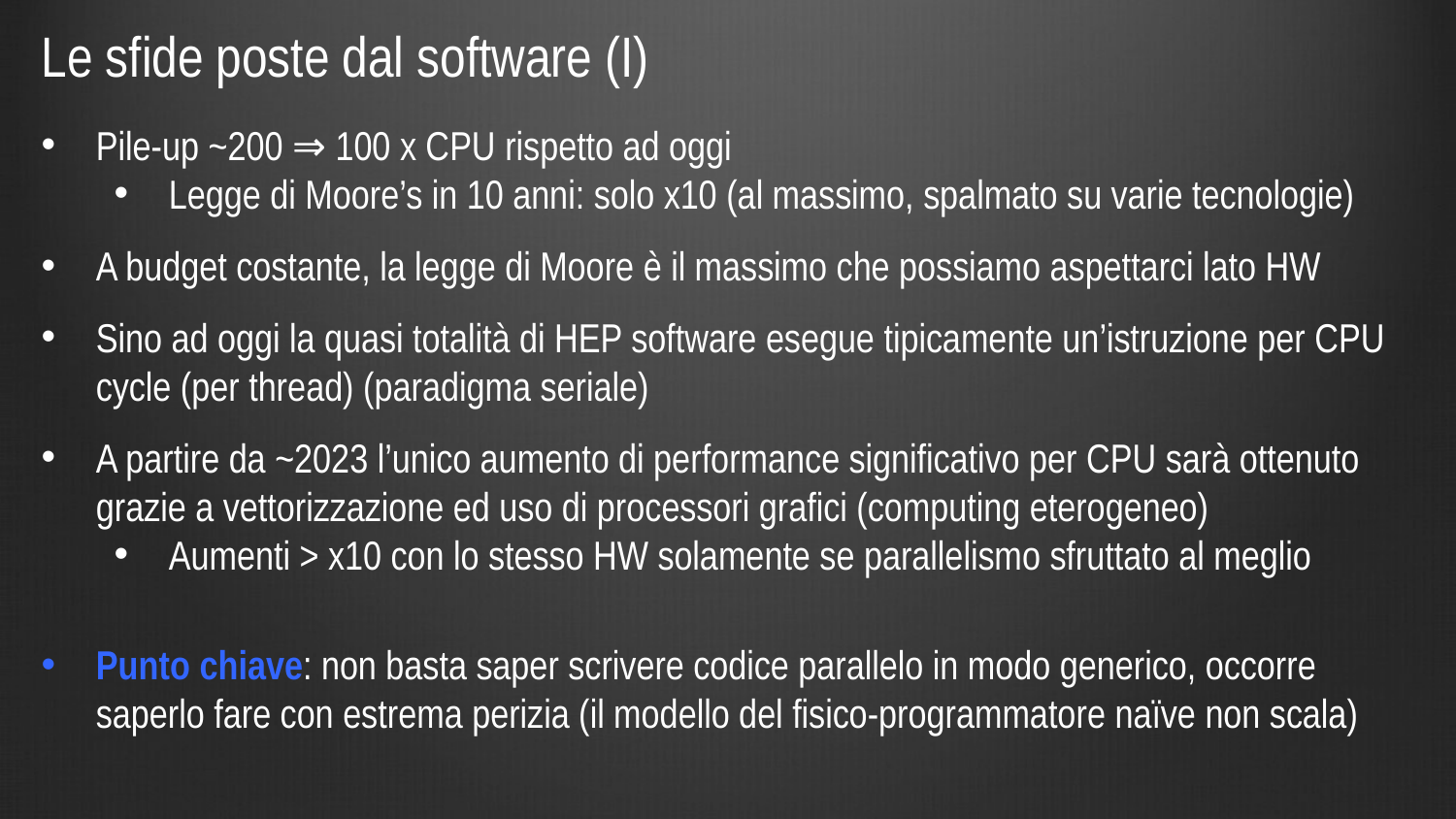

Le sfide poste dal software (I)
Pile-up ~200 ⇒ 100 x CPU rispetto ad oggi
Legge di Moore’s in 10 anni: solo x10 (al massimo, spalmato su varie tecnologie)
A budget costante, la legge di Moore è il massimo che possiamo aspettarci lato HW
Sino ad oggi la quasi totalità di HEP software esegue tipicamente un’istruzione per CPU cycle (per thread) (paradigma seriale)
A partire da ~2023 l’unico aumento di performance significativo per CPU sarà ottenuto grazie a vettorizzazione ed uso di processori grafici (computing eterogeneo)
Aumenti > x10 con lo stesso HW solamente se parallelismo sfruttato al meglio
Punto chiave: non basta saper scrivere codice parallelo in modo generico, occorre saperlo fare con estrema perizia (il modello del fisico-programmatore naïve non scala)